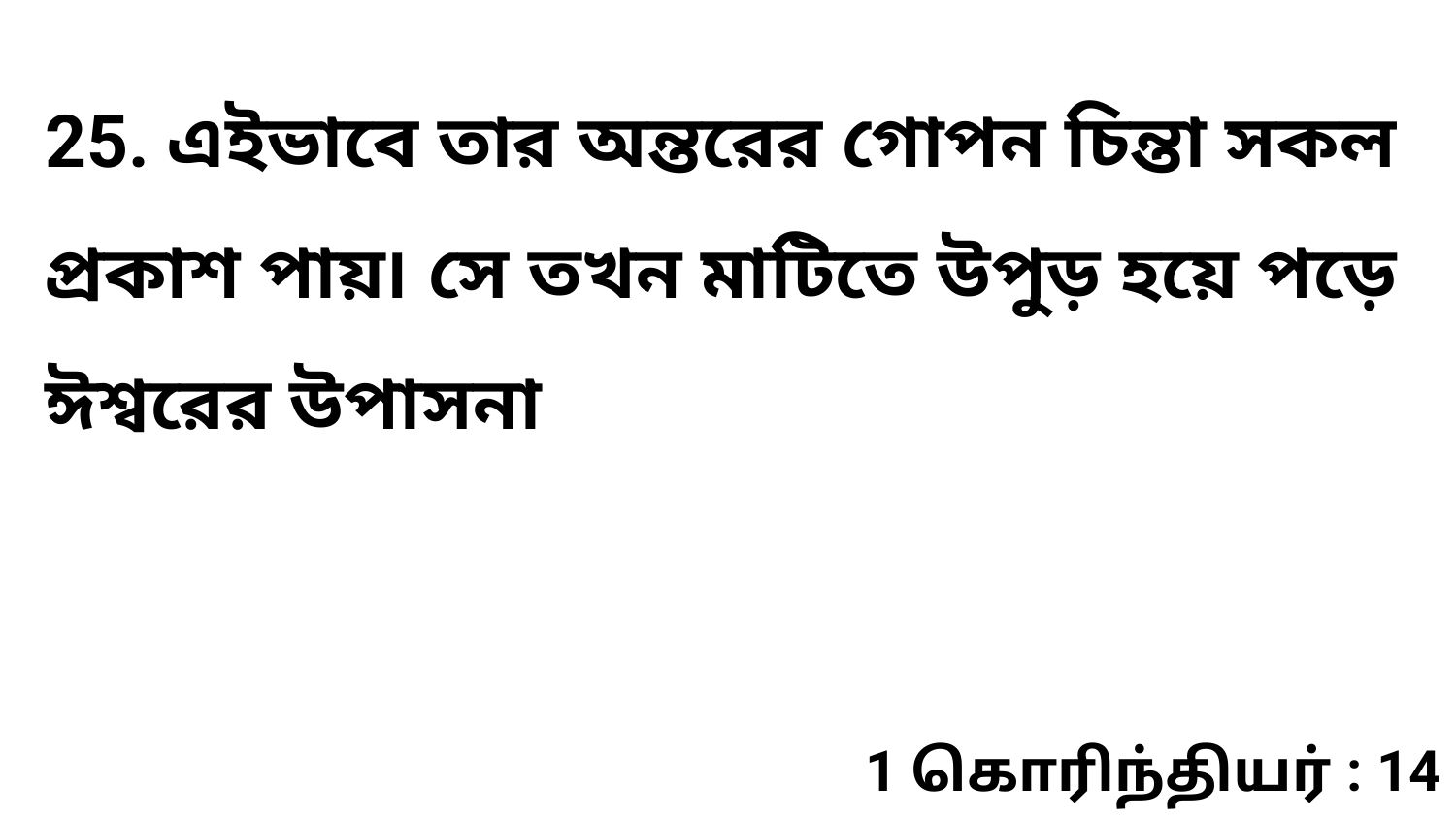

25. এইভাবে তার অন্তরের গোপন চিন্তা সকল প্রকাশ পায়৷ সে তখন মাটিতে উপুড় হয়ে পড়ে ঈশ্বরের উপাসনা
1 கொரிந்தியர் : 14